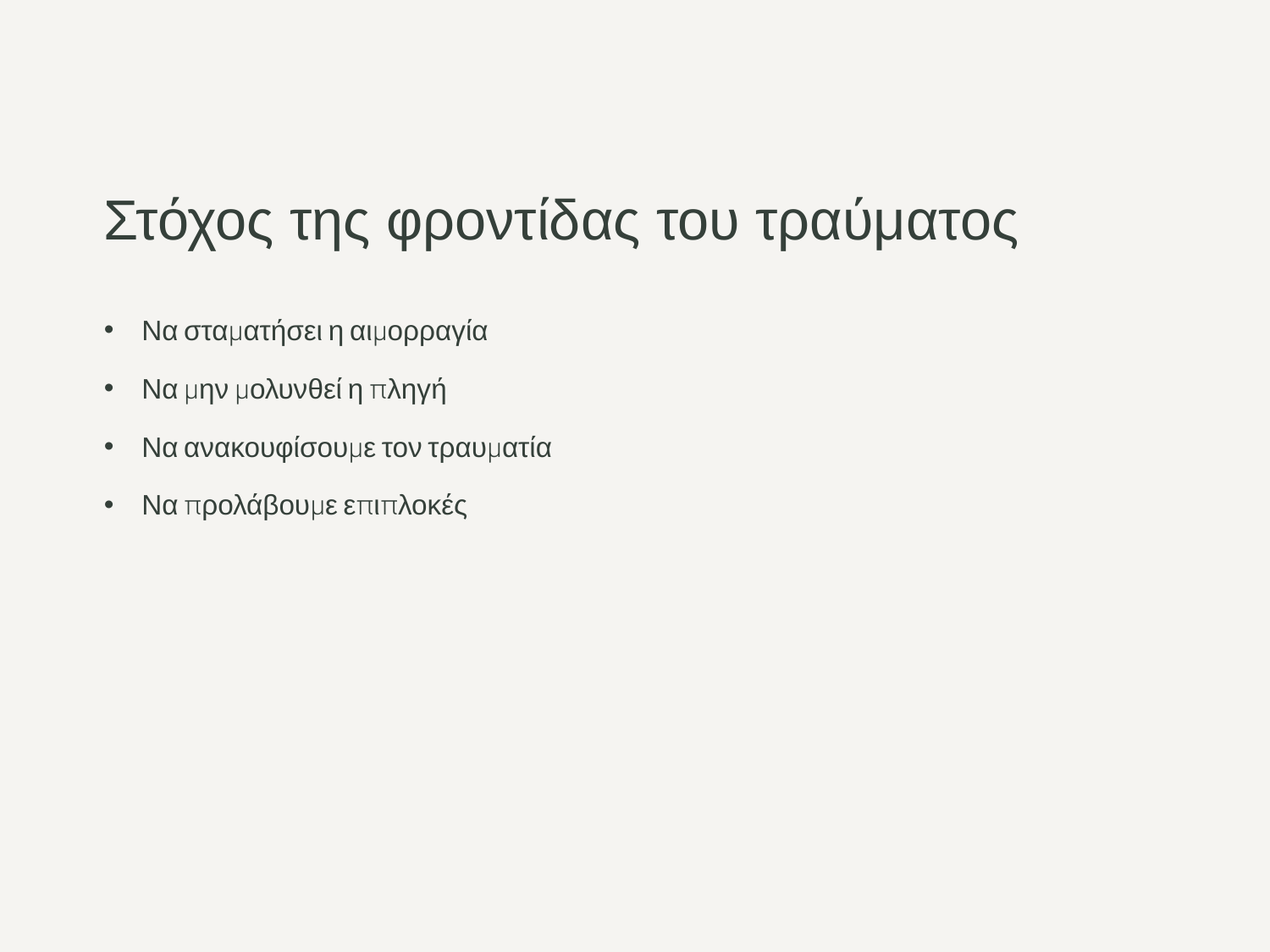

# Στόχος της φροντίδας του τραύματος
 Να σταματήσει η αιμορραγία
 Να μην μολυνθεί η πληγή
 Να ανακουφίσουμε τον τραυματία
 Να προλάβουμε επιπλοκές